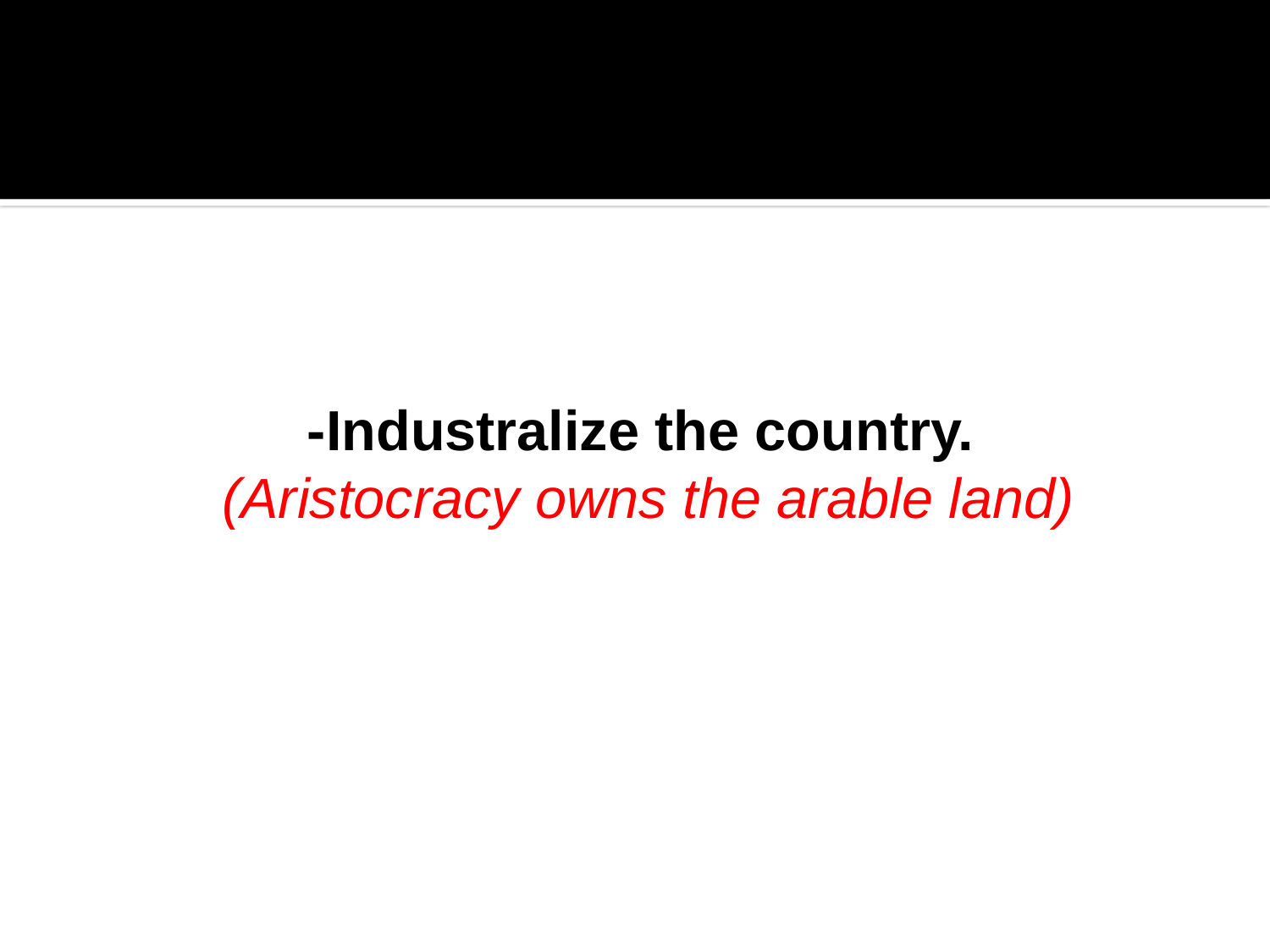

#

-Industralize the country.
 (Aristocracy owns the arable land)